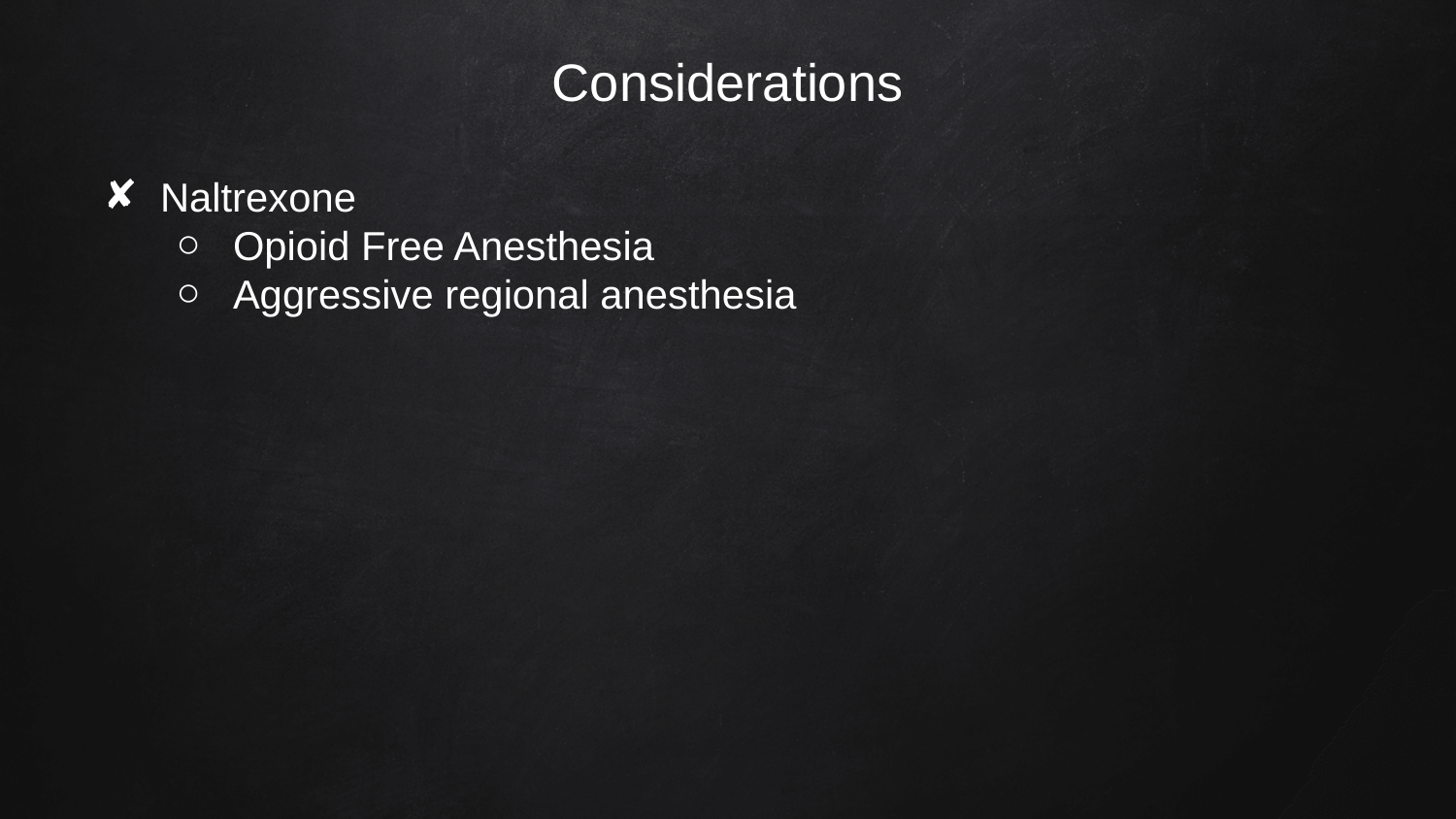

# Considerations
Naltrexone
Opioid Free Anesthesia
Aggressive regional anesthesia